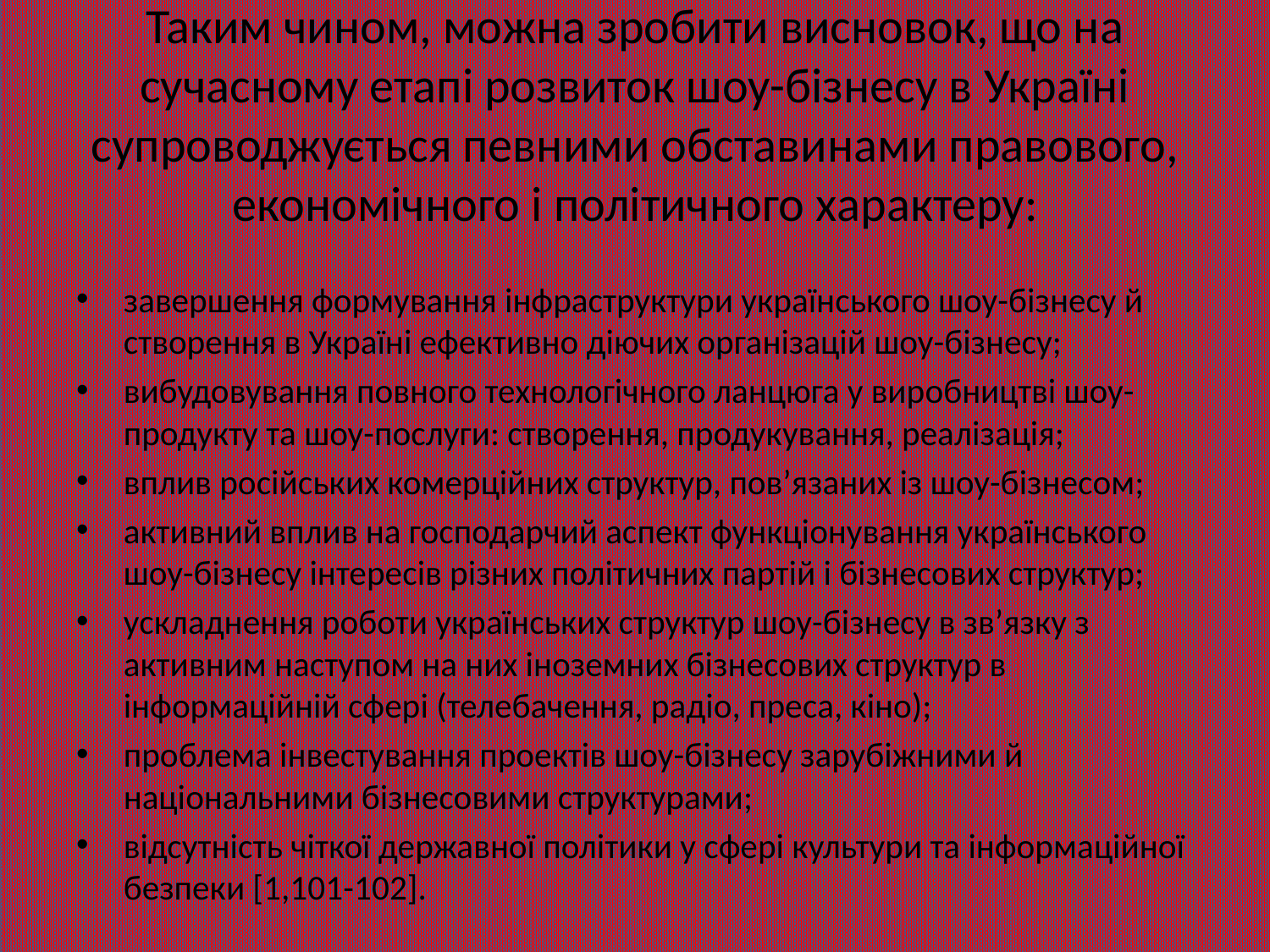

# Таким чином, можна зробити висновок, що на сучасному етапі розвиток шоу-бізнесу в Україні супроводжується певними обставинами правового, економічного і політичного характеру:

завершення формування інфраструктури українського шоу-бізнесу й створення в Україні ефективно діючих організацій шоу-бізнесу;
вибудовування повного технологічного ланцюга у виробництві шоу-продукту та шоу-послуги: створення, продукування, реалізація;
вплив російських комерційних структур, пов’язаних із шоу-бізнесом;
активний вплив на господарчий аспект функціонування українського шоу-бізнесу інтересів різних політичних партій і бізнесових структур;
ускладнення роботи українських структур шоу-бізнесу в зв’язку з активним наступом на них іноземних бізнесових структур в інформаційній сфері (телебачення, радіо, преса, кіно);
проблема інвестування проектів шоу-бізнесу зарубіжними й національними бізнесовими структурами;
відсутність чіткої державної політики у сфері культури та інформаційної безпеки [1,101-102].